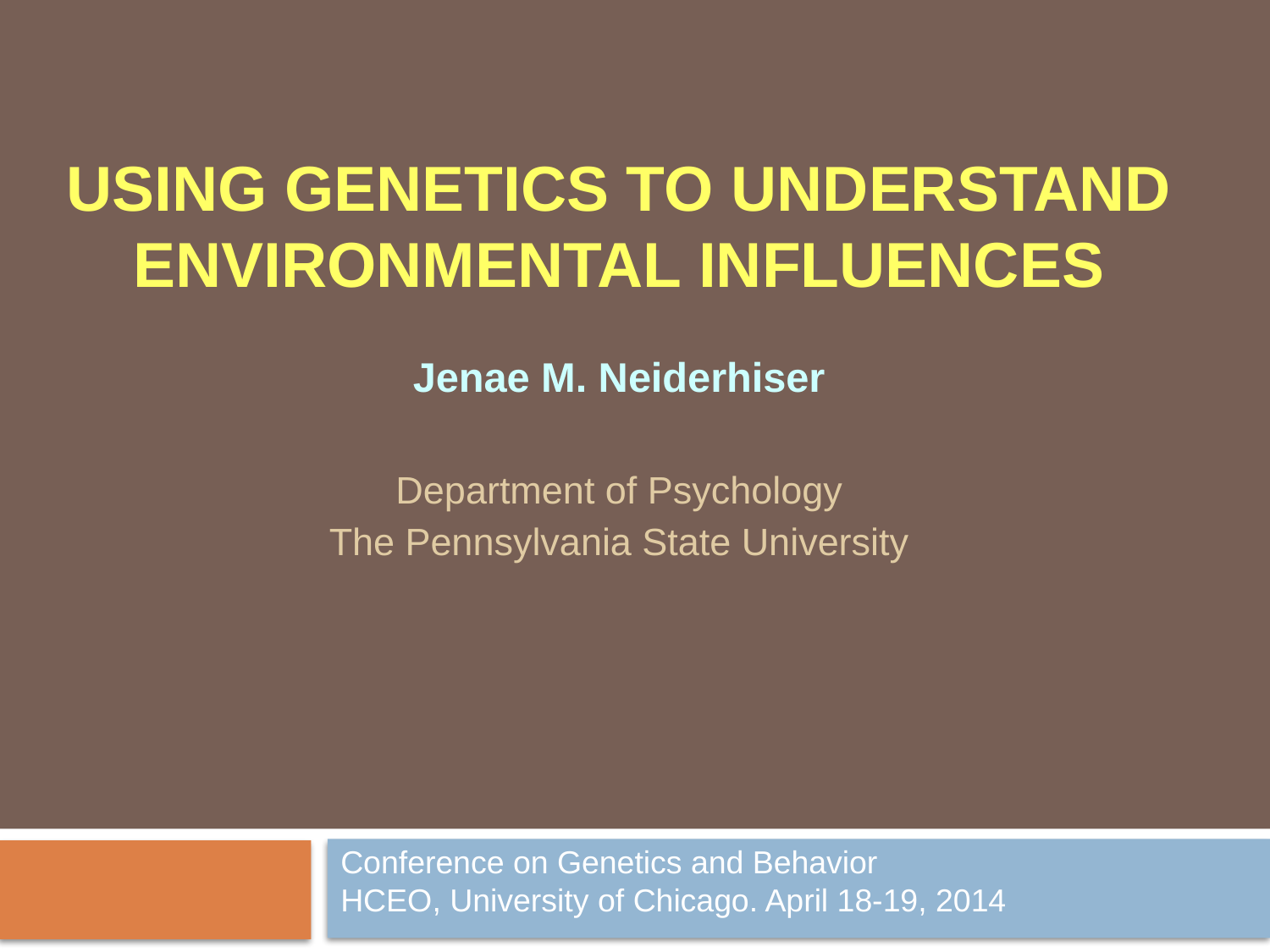

# Using Genetics To understand Environmental influences
Jenae M. Neiderhiser

Department of Psychology
The Pennsylvania State University
Conference on Genetics and Behavior
HCEO, University of Chicago. April 18-19, 2014